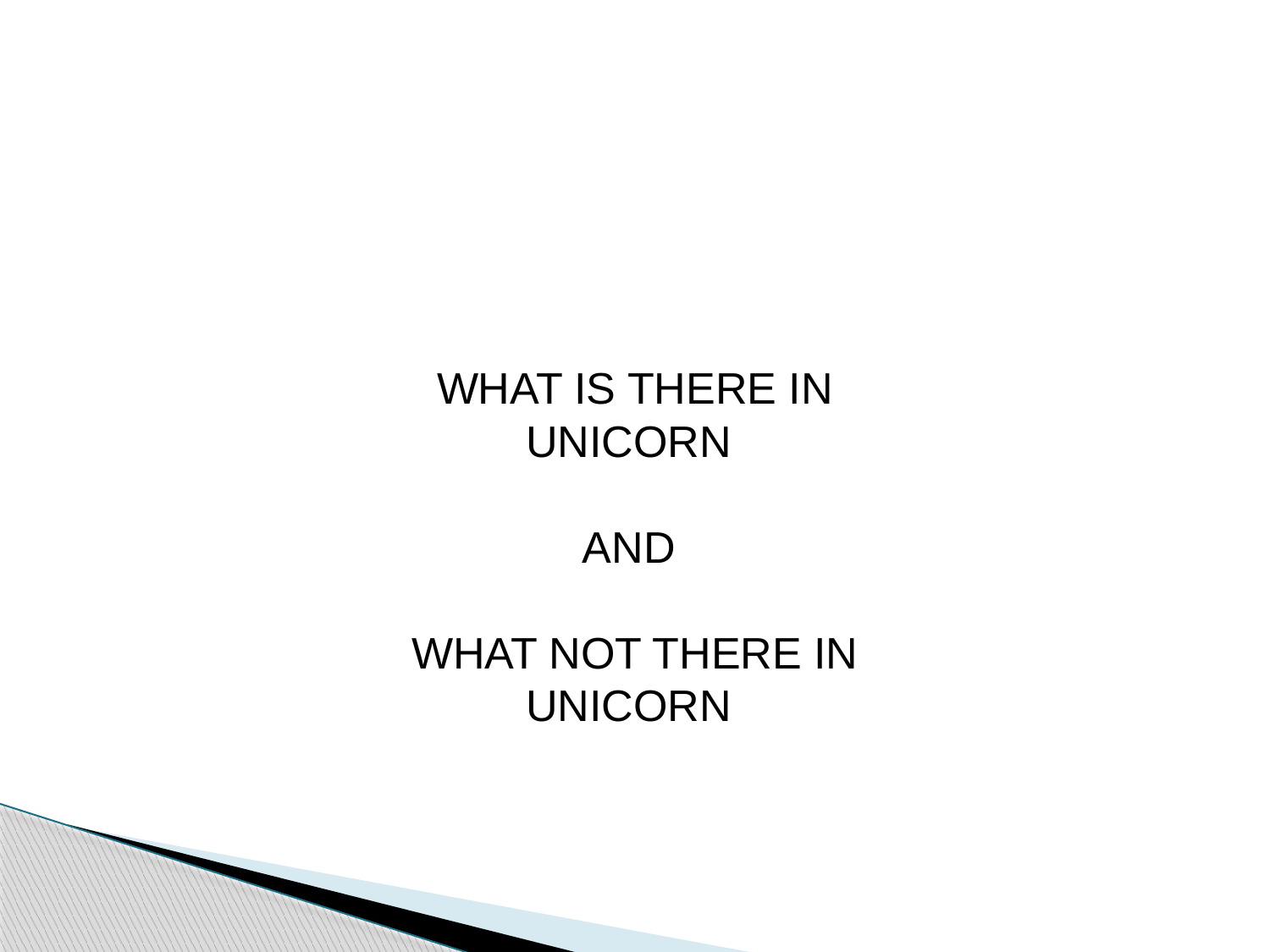

WHAT IS THERE IN UNICORN

AND

WHAT NOT THERE IN UNICORN